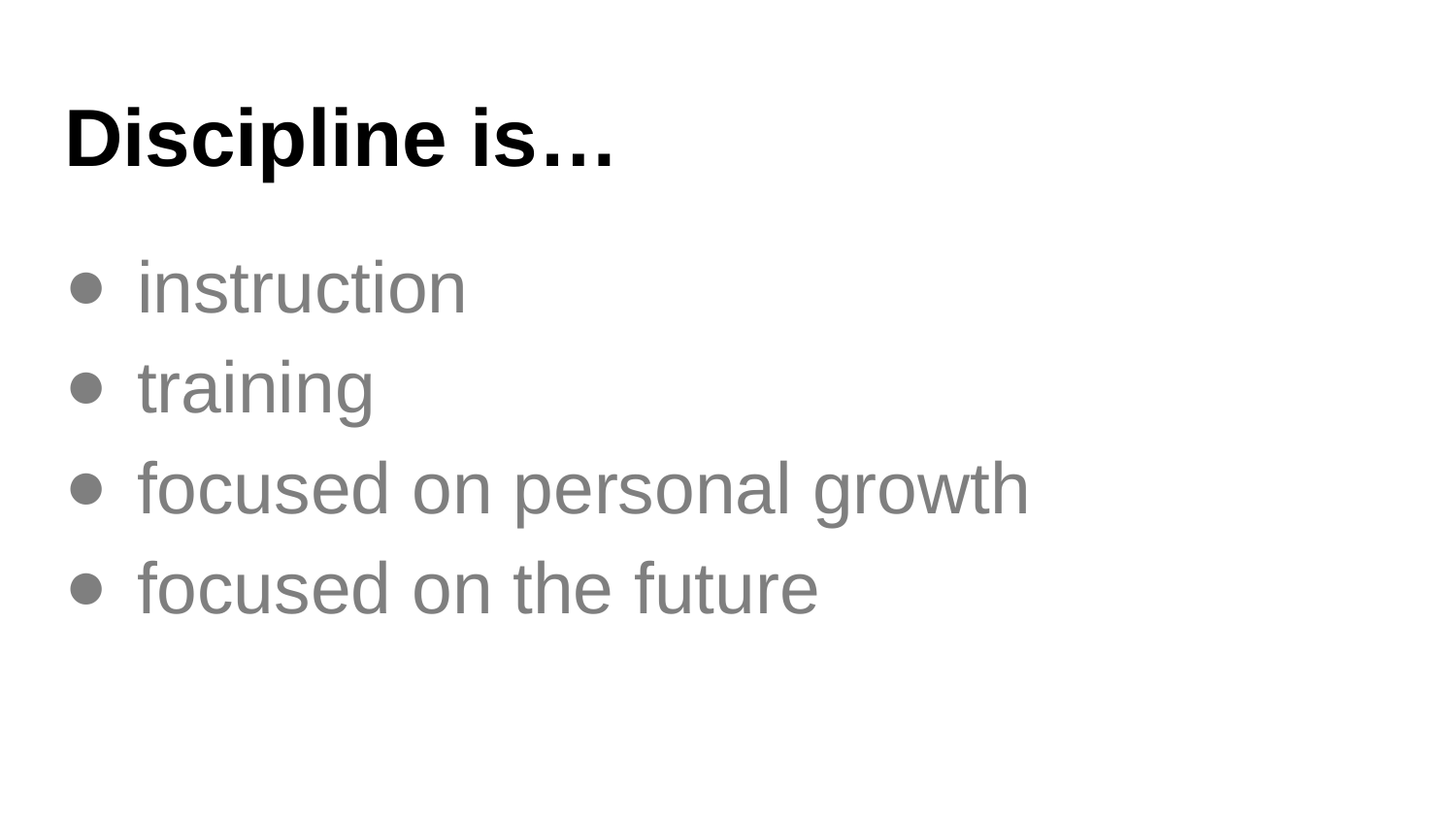

# Discipline is…
instruction
training
focused on personal growth
focused on the future